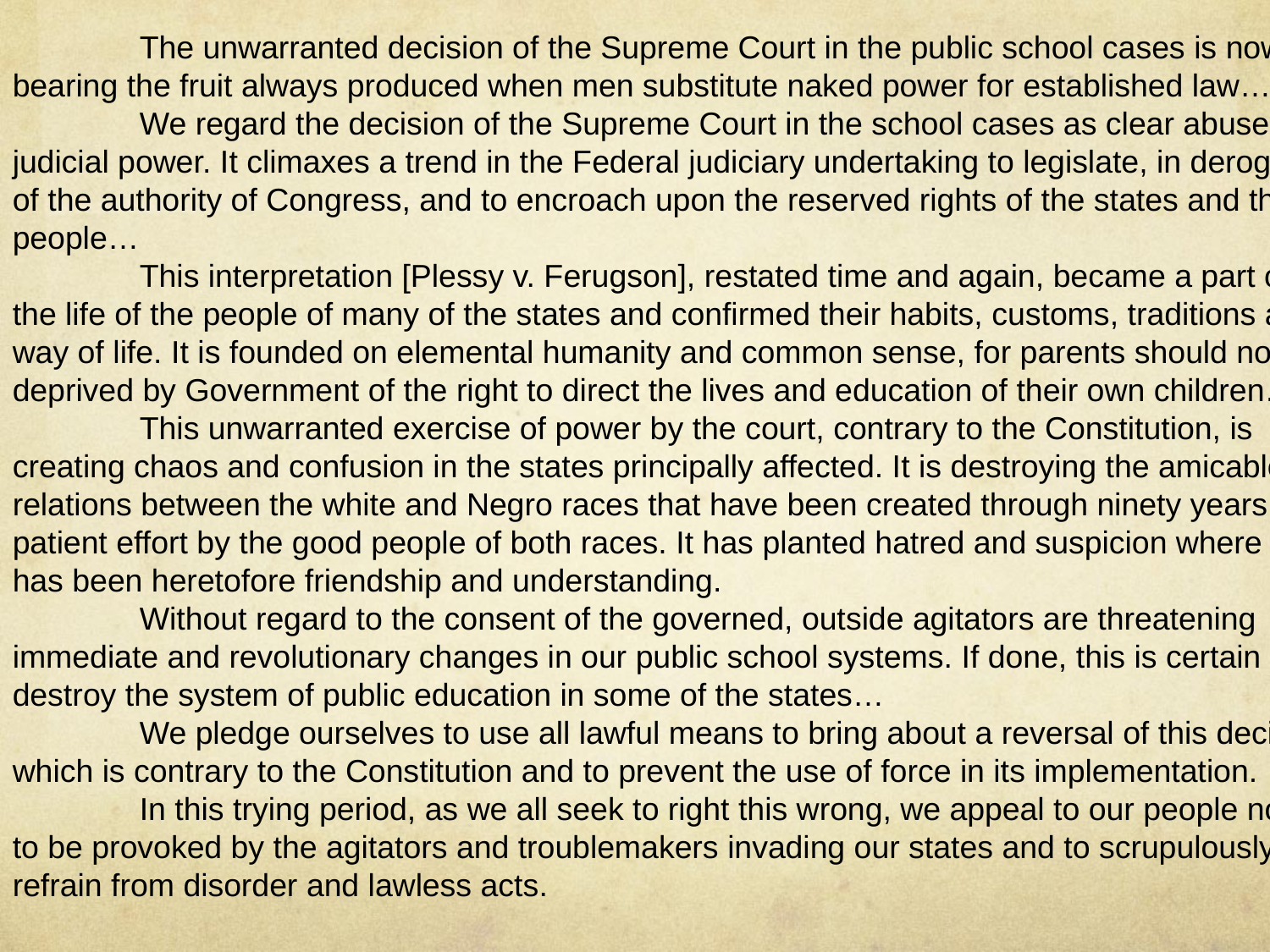

The unwarranted decision of the Supreme Court in the public school cases is now
bearing the fruit always produced when men substitute naked power for established law…
	We regard the decision of the Supreme Court in the school cases as clear abuse of
judicial power. It climaxes a trend in the Federal judiciary undertaking to legislate, in derogation
of the authority of Congress, and to encroach upon the reserved rights of the states and the
people…
	This interpretation [Plessy v. Ferugson], restated time and again, became a part of
the life of the people of many of the states and confirmed their habits, customs, traditions and
way of life. It is founded on elemental humanity and common sense, for parents should not be
deprived by Government of the right to direct the lives and education of their own children…
	This unwarranted exercise of power by the court, contrary to the Constitution, is
creating chaos and confusion in the states principally affected. It is destroying the amicable
relations between the white and Negro races that have been created through ninety years of
patient effort by the good people of both races. It has planted hatred and suspicion where there
has been heretofore friendship and understanding.
	Without regard to the consent of the governed, outside agitators are threatening
immediate and revolutionary changes in our public school systems. If done, this is certain to
destroy the system of public education in some of the states…
	We pledge ourselves to use all lawful means to bring about a reversal of this decision
which is contrary to the Constitution and to prevent the use of force in its implementation.
	In this trying period, as we all seek to right this wrong, we appeal to our people not
to be provoked by the agitators and troublemakers invading our states and to scrupulously
refrain from disorder and lawless acts.